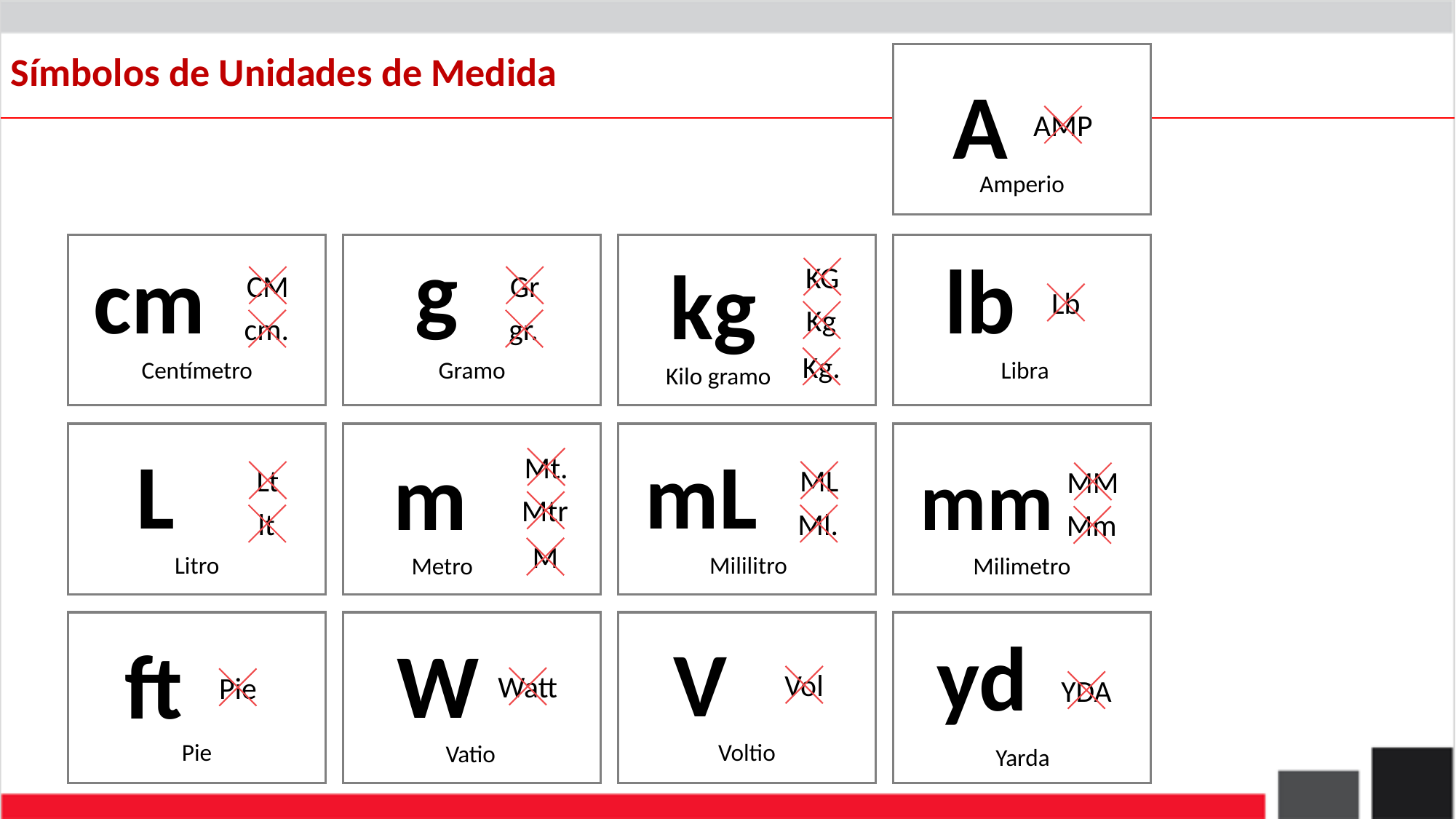

Símbolos de Unidades de Medida

A
AMP
Amperio
g

cm
lb
kg
KG
CM
Gr
Lb
Kg
cm.
gr.
Kg.
Centímetro
Gramo
Libra
Kilo gramo

mL
L
m
Mt.
mm
ML
Lt
MM
Mtr
Ml.
lt
Mm
M
Mililitro
Litro
Metro
Milimetro

yd
V
W
ft
Vol
Watt
Pie
YDA
Pie
Voltio
Vatio
Yarda